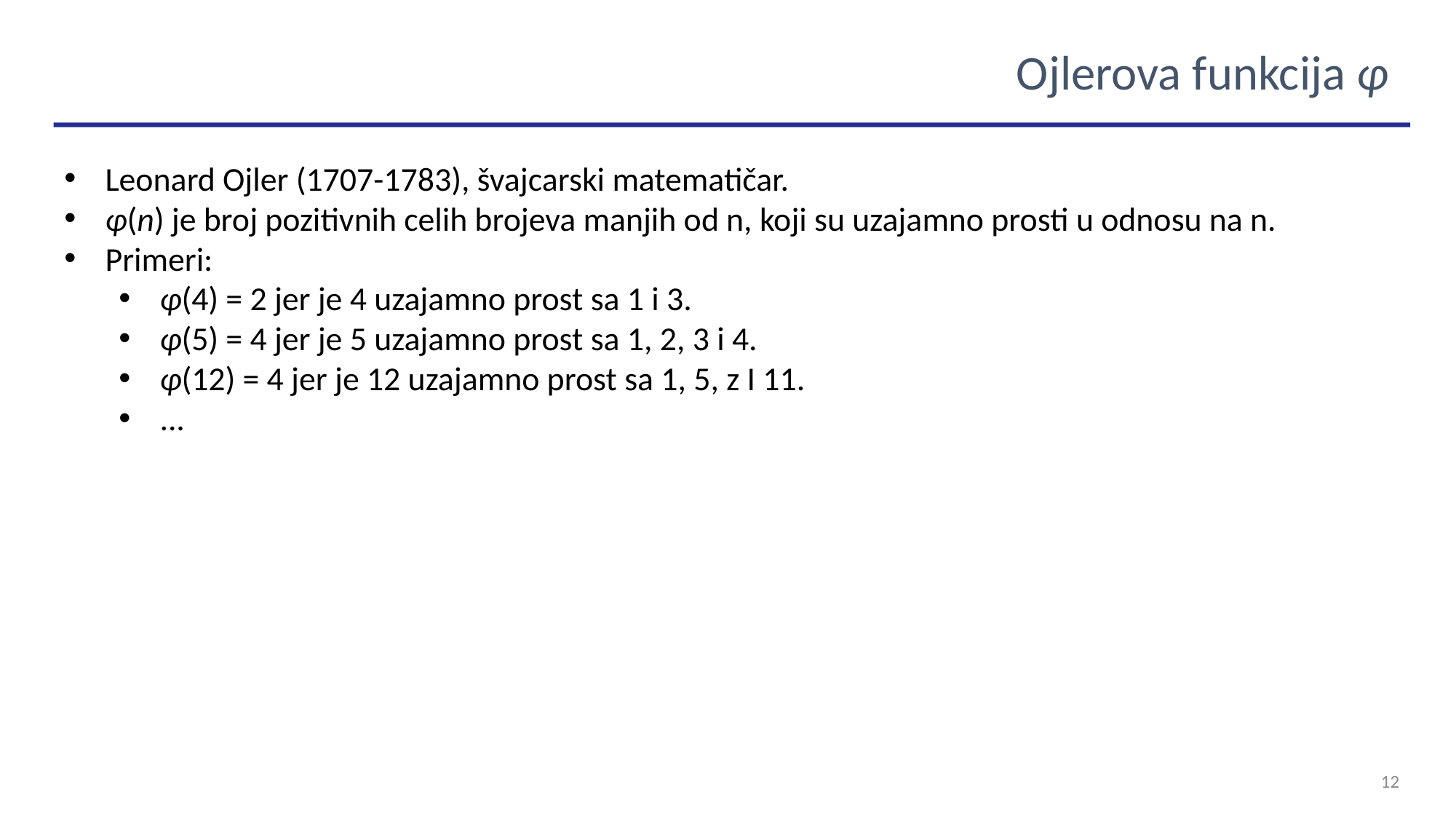

Ojlerova funkcija φ

Leonard Ojler (1707-1783), švajcarski matematičar.
φ(n) je broj pozitivnih celih brojeva manjih od n, koji su uzajamno prosti u odnosu na n.
Primeri:
φ(4) = 2 jer je 4 uzajamno prost sa 1 i 3.
φ(5) = 4 jer je 5 uzajamno prost sa 1, 2, 3 i 4.
φ(12) = 4 jer je 12 uzajamno prost sa 1, 5, z I 11.
...
12